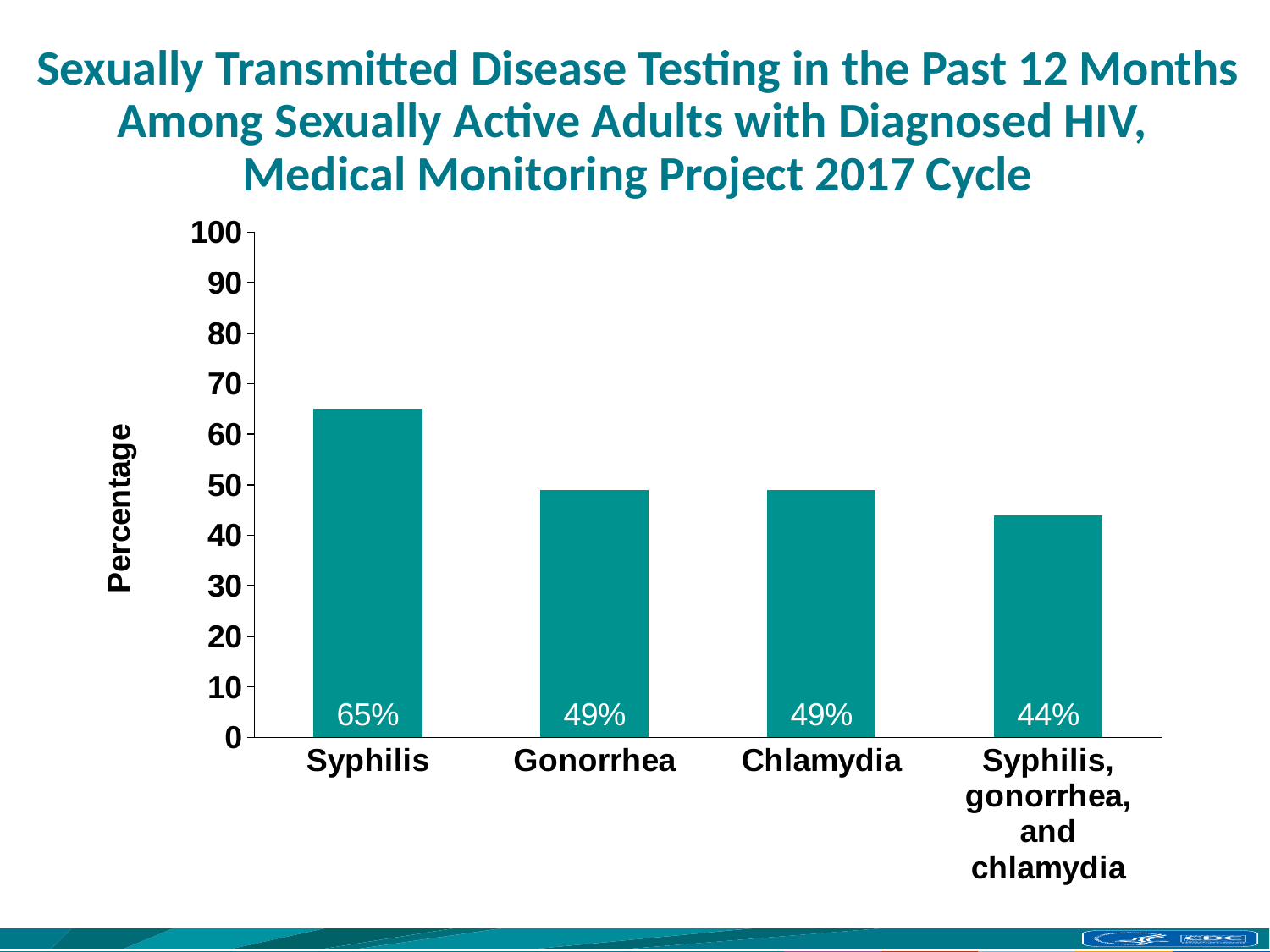

# Sexually Transmitted Disease Testing in the Past 12 Months Among Sexually Active Adults with Diagnosed HIV, Medical Monitoring Project 2017 Cycle

### Chart

| Category | Series 1 |
|---|---|
| Syphilis | 65.0 |
| Gonorrhea | 49.0 |
| Chlamydia | 49.0 |
| Syphilis, gonorrhea, and chlamydia | 44.0 |